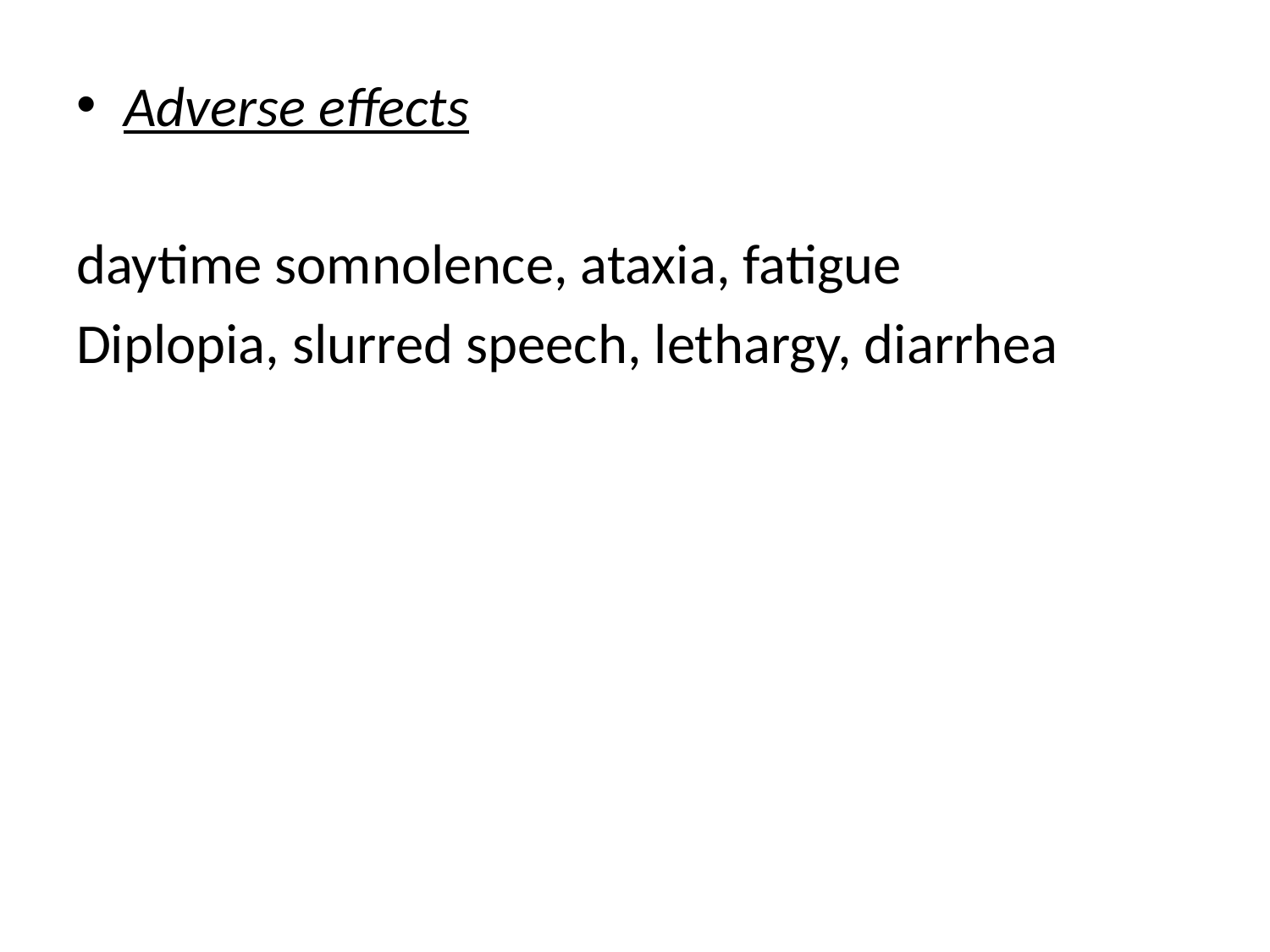

Adverse effects

daytime somnolence, ataxia, fatigue
Diplopia, slurred speech, lethargy, diarrhea